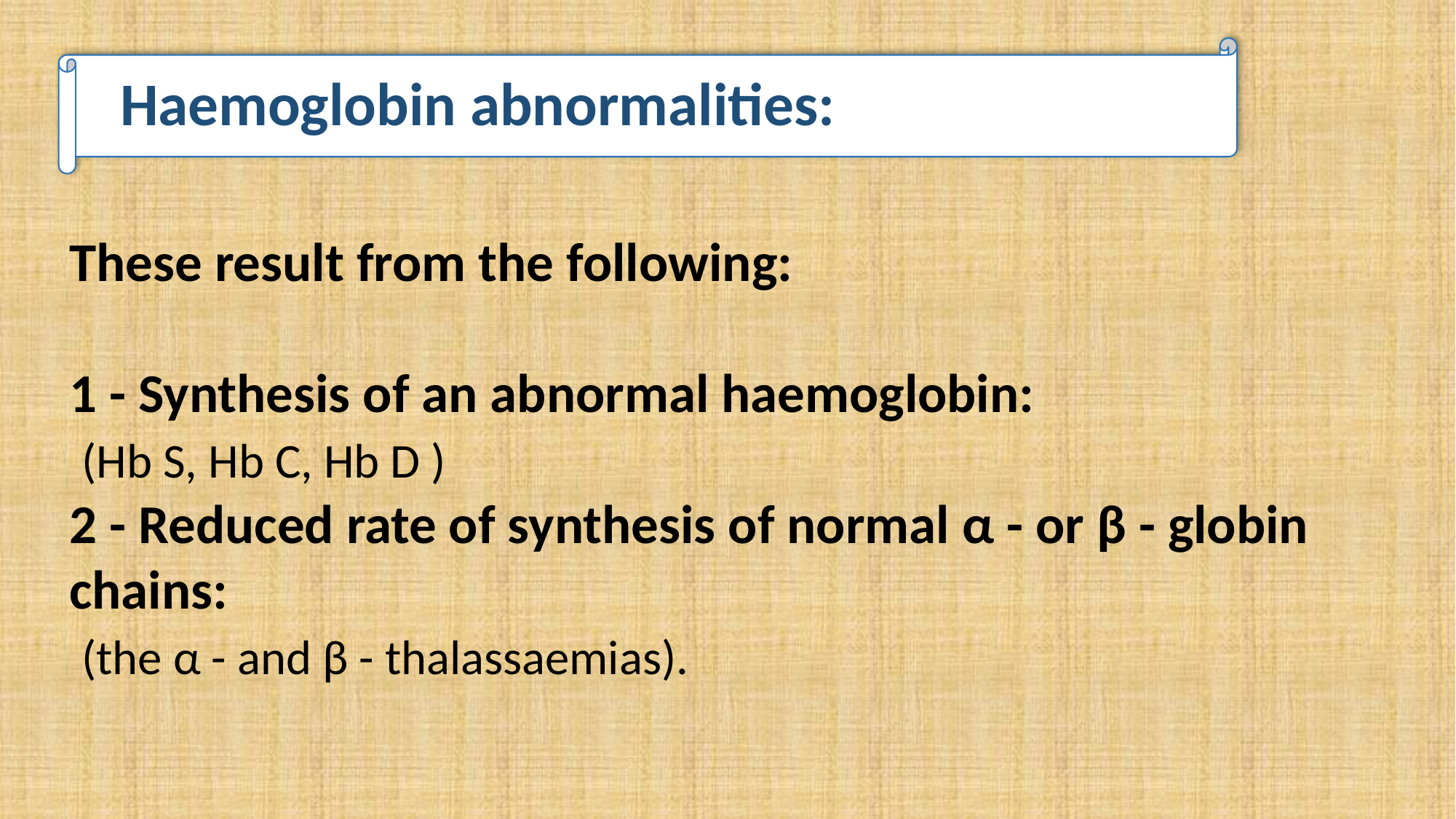

Haemoglobin abnormalities:
These result from the following:

1 - Synthesis of an abnormal haemoglobin:
 (Hb S, Hb C, Hb D )
2 - Reduced rate of synthesis of normal α - or β - globin chains:
 (the α - and β - thalassaemias).